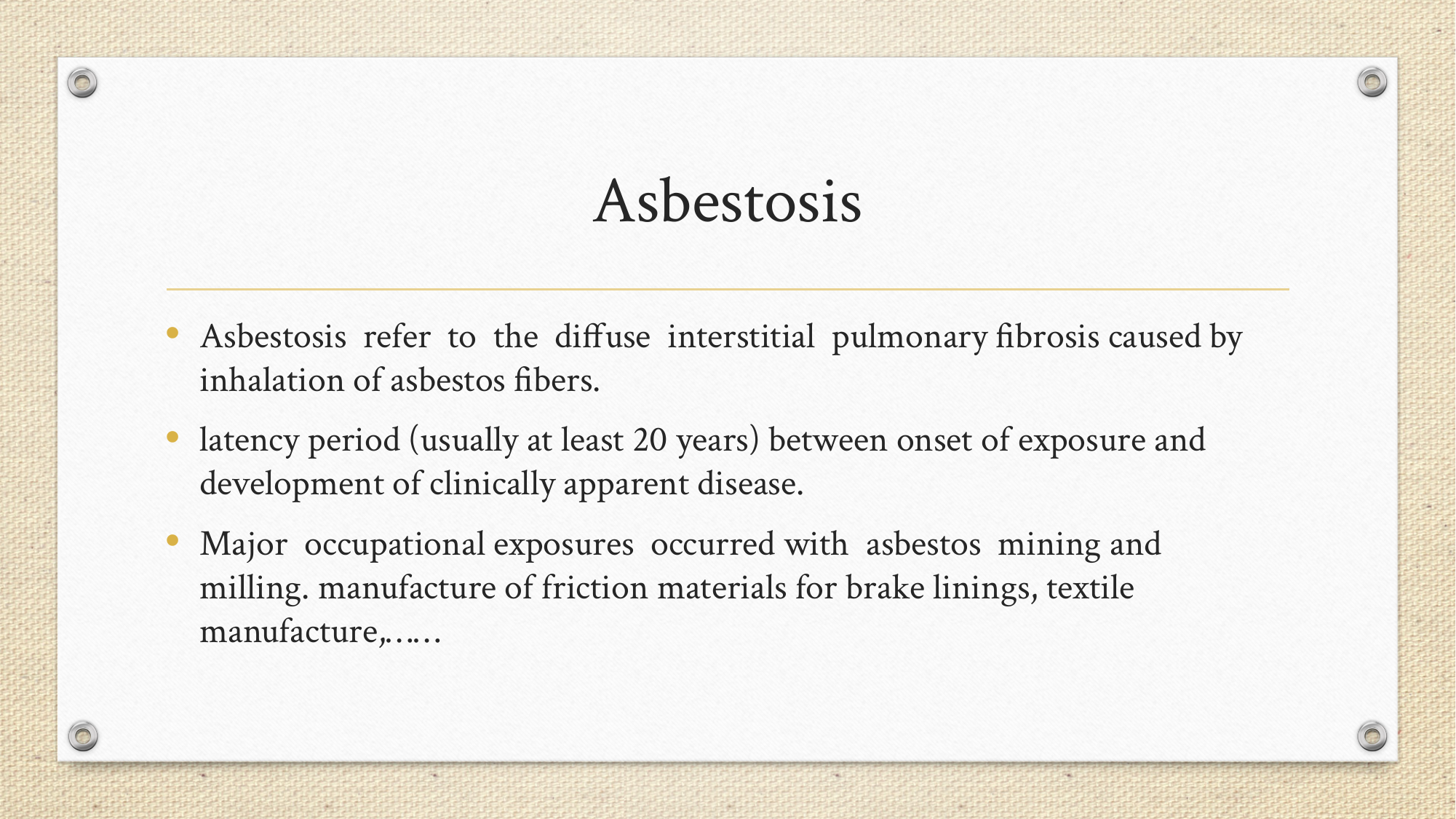

# Asbestosis
Asbestosis  refer  to  the  diffuse  interstitial  pulmonary fibrosis caused by inhalation of asbestos fibers.
latency period (usually at least 20 years) between onset of exposure and development of clinically apparent disease.
Major  occupational exposures  occurred with  asbestos  mining and  milling. manufacture of friction materials for brake linings, textile manufacture,……